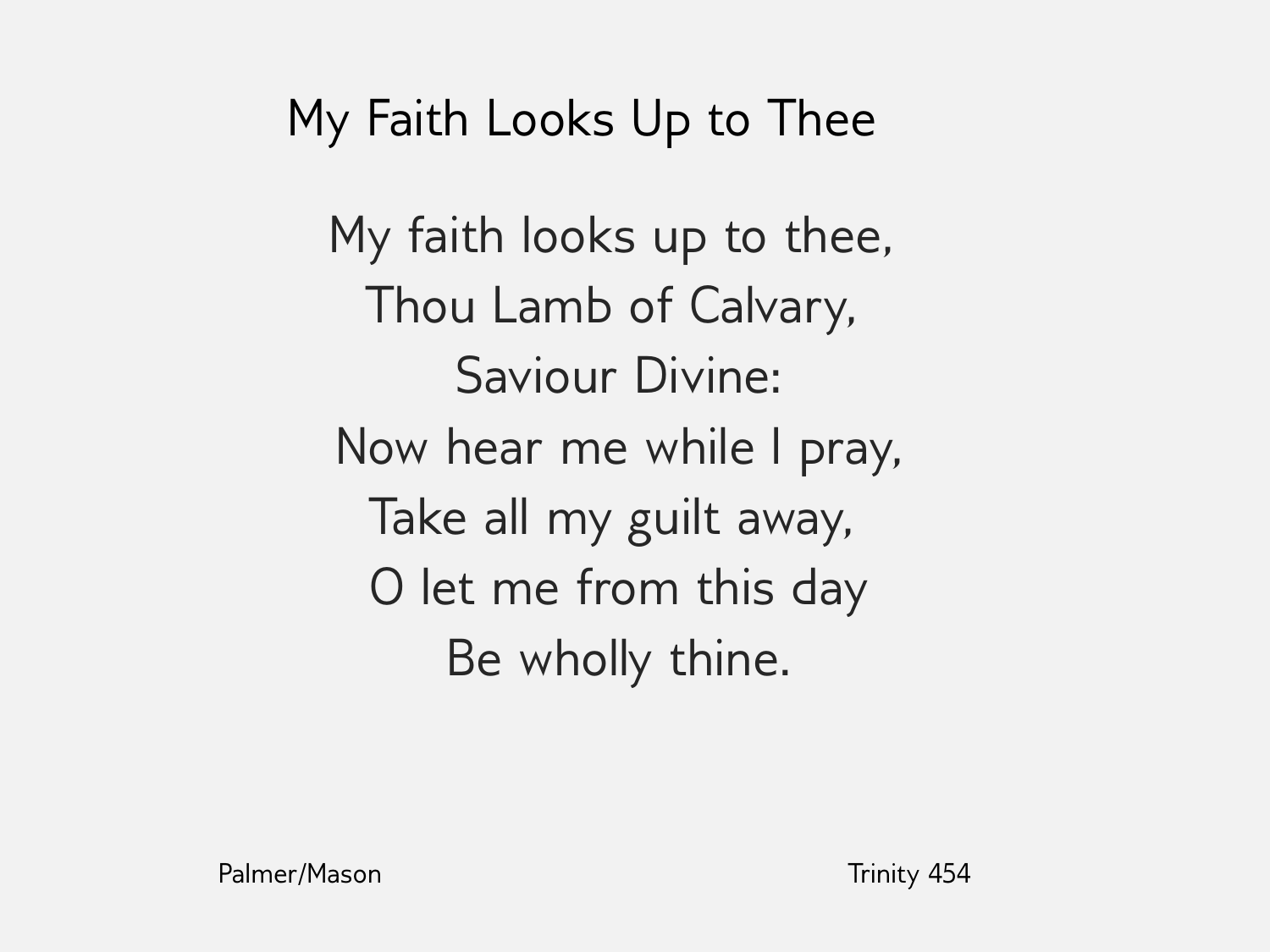

My Faith Looks Up to Thee
My faith looks up to thee,
Thou Lamb of Calvary,
Saviour Divine:
Now hear me while I pray,
Take all my guilt away,
O let me from this day
Be wholly thine.
Palmer/Mason
Trinity 454